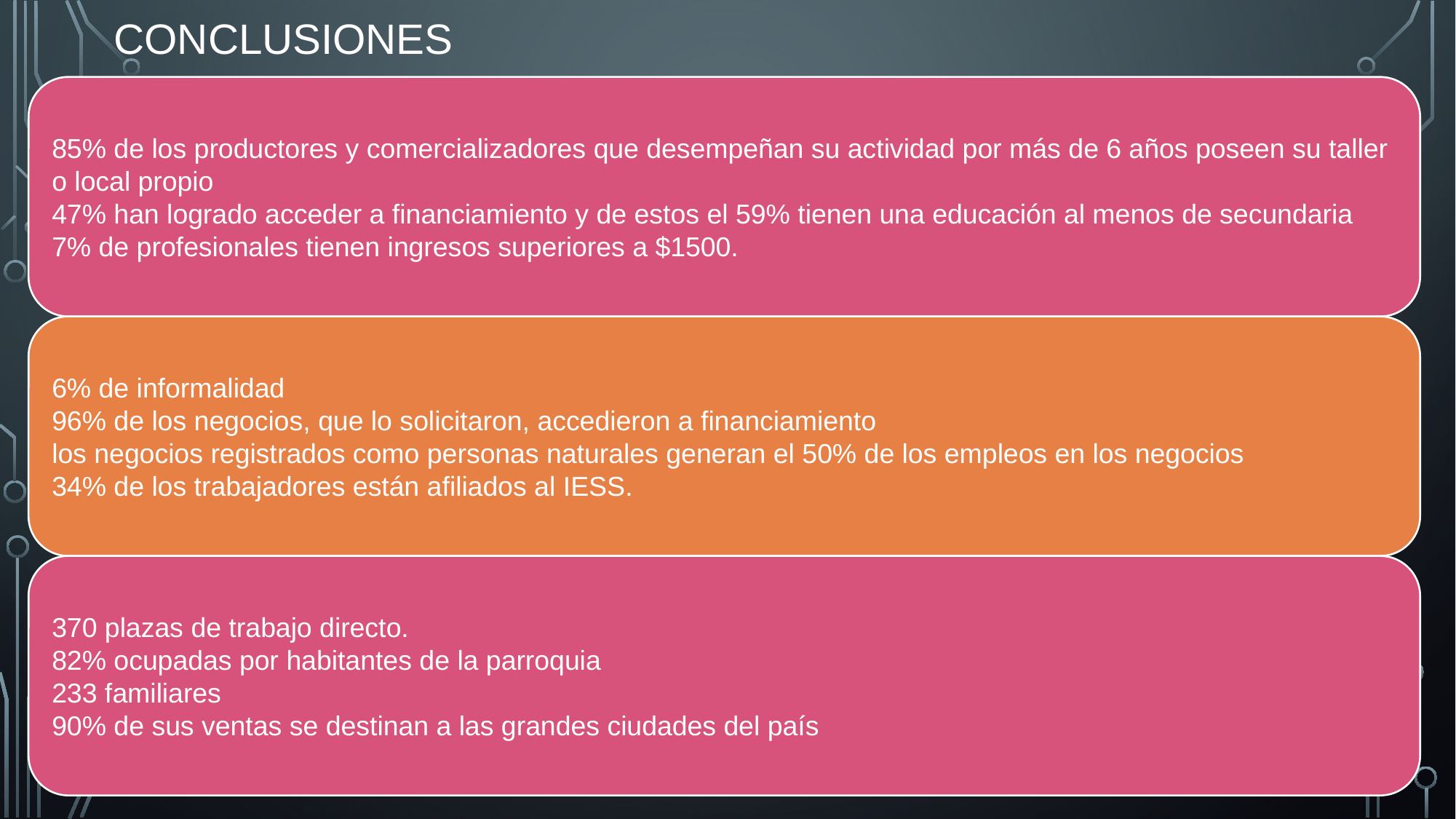

# conclusiones
85% de los productores y comercializadores que desempeñan su actividad por más de 6 años poseen su taller o local propio
47% han logrado acceder a financiamiento y de estos el 59% tienen una educación al menos de secundaria
7% de profesionales tienen ingresos superiores a $1500.
6% de informalidad
96% de los negocios, que lo solicitaron, accedieron a financiamiento
los negocios registrados como personas naturales generan el 50% de los empleos en los negocios
34% de los trabajadores están afiliados al IESS.
370 plazas de trabajo directo.
82% ocupadas por habitantes de la parroquia
233 familiares
90% de sus ventas se destinan a las grandes ciudades del país